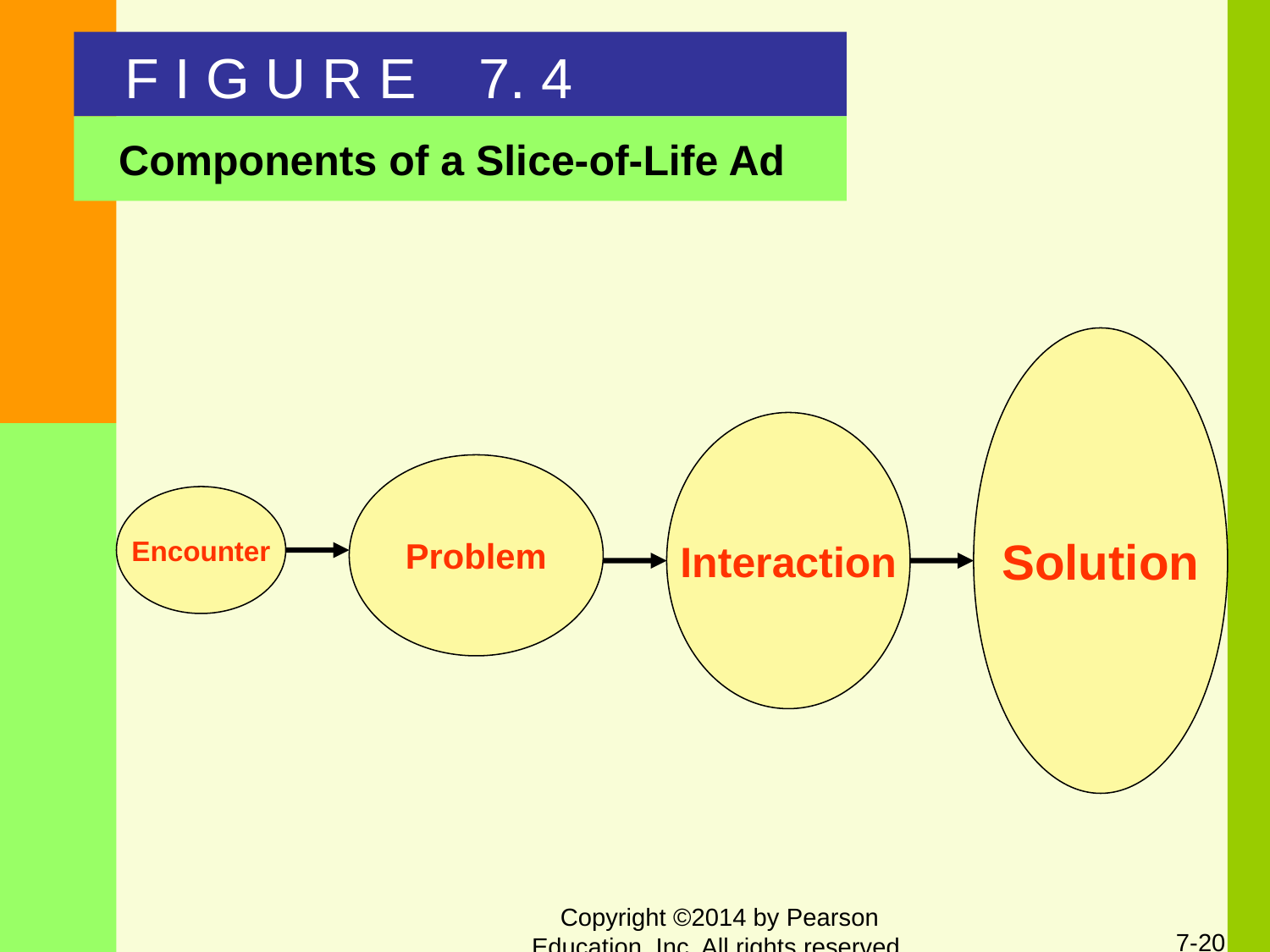

F I G U R E    7. 4
# Components of a Slice-of-Life Ad
Solution
Interaction

Problem
Encounter

Copyright ©2014 by Pearson Education, Inc. All rights reserved.
7-20